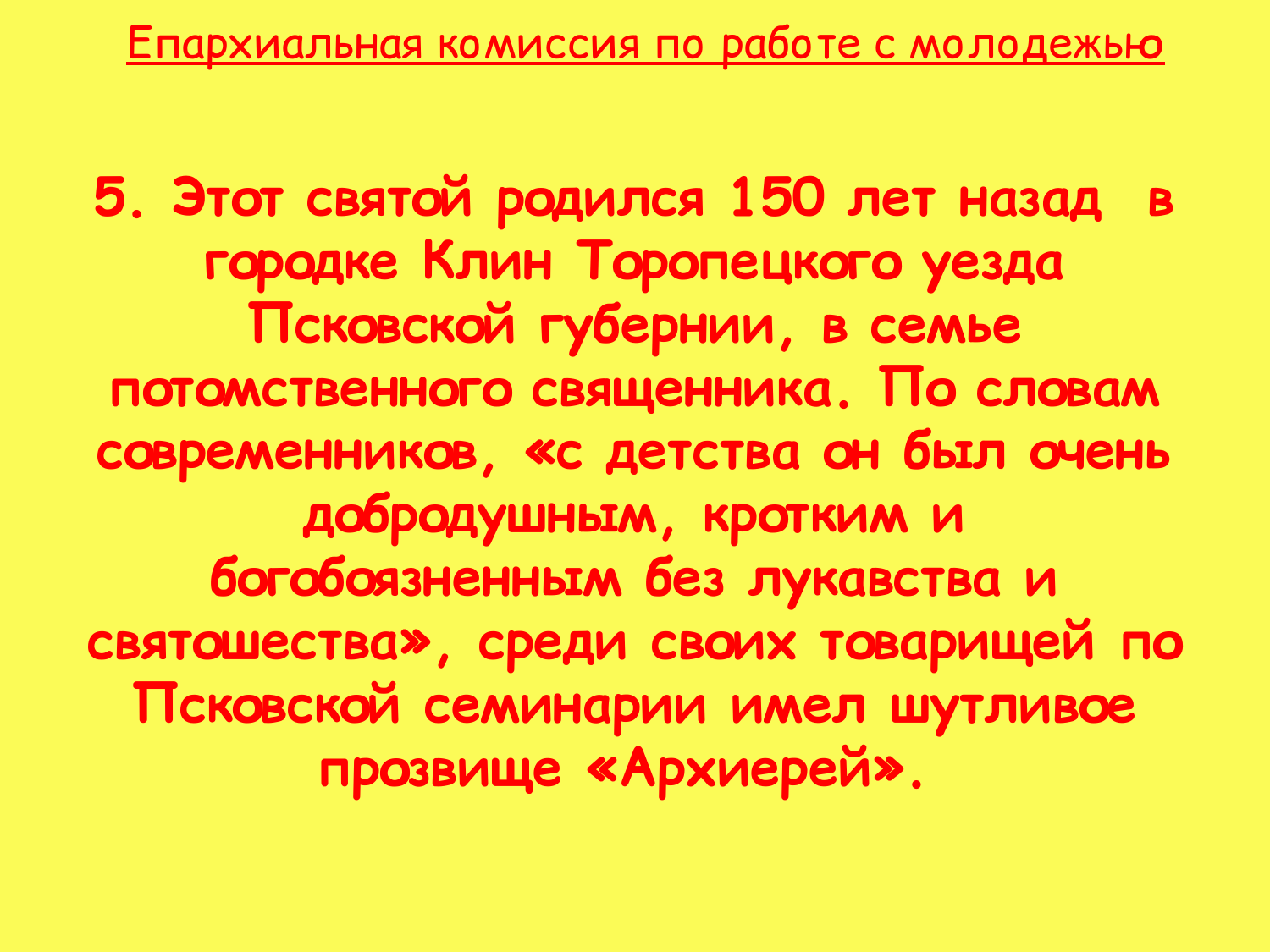

Епархиальная комиссия по работе с молодежью
5. Этот святой родился 150 лет назад  в городке Клин Торопецкого уезда Псковской губернии, в семье потомственного священника. По словам современников, «с детства он был очень добродушным, кротким и богобоязненным без лукавства и святошества», среди своих товарищей по Псковской семинарии имел шутливое прозвище «Архиерей».